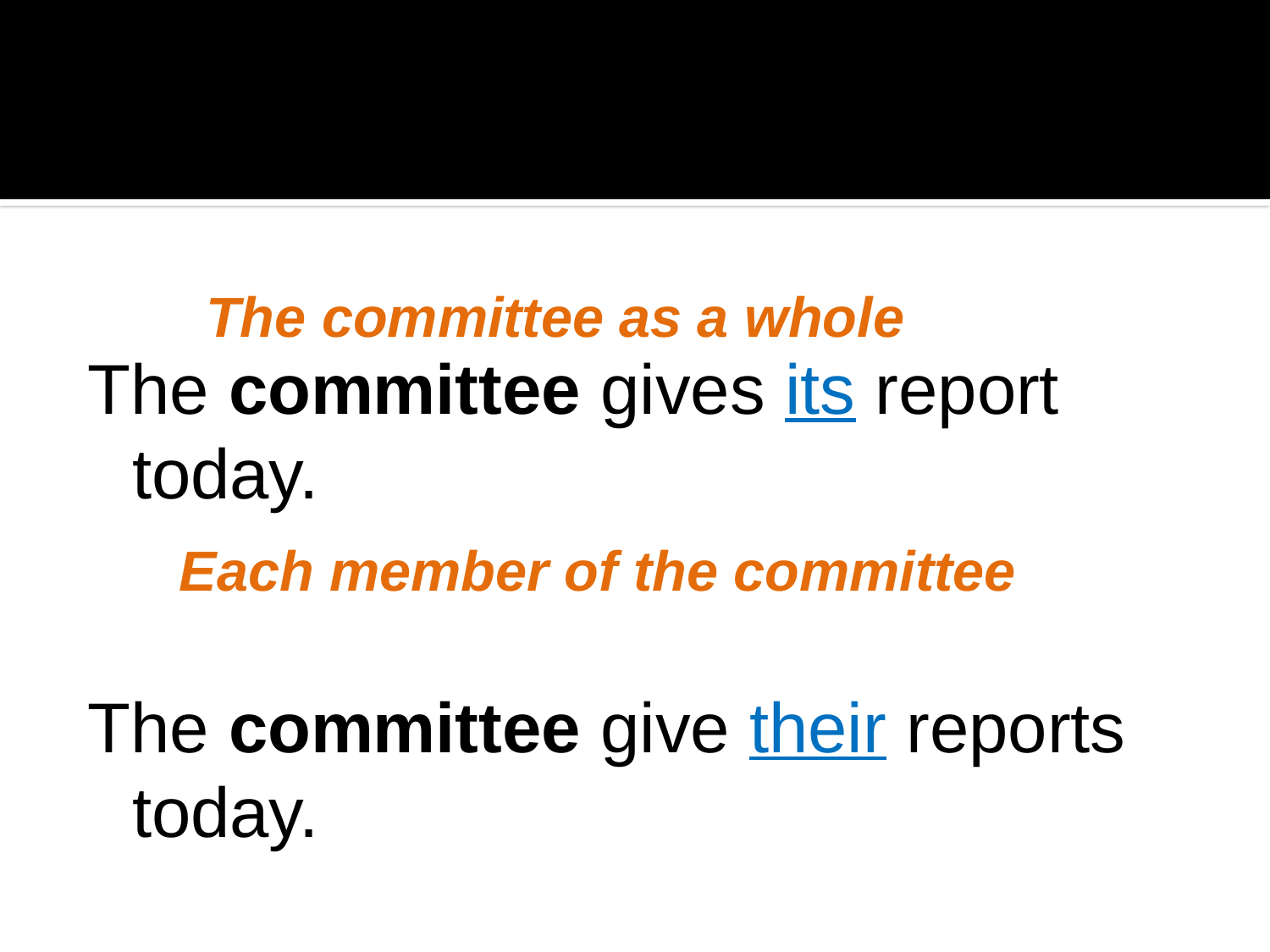

#

The committee gives its report today.

The committee give their reports today.
The committee as a whole
Each member of the committee